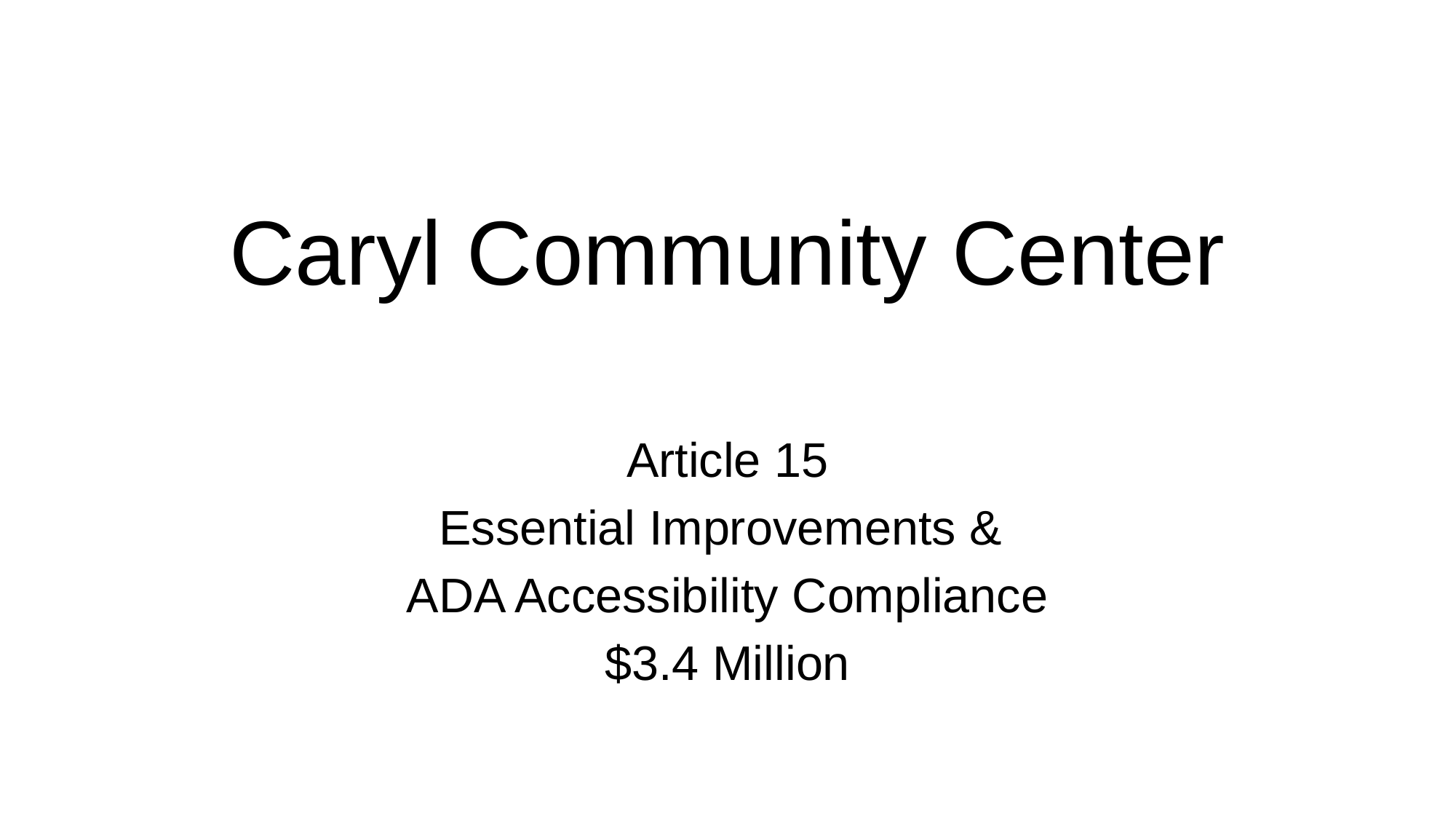

# Caryl Community Center
Article 15
Essential Improvements &
ADA Accessibility Compliance
$3.4 Million